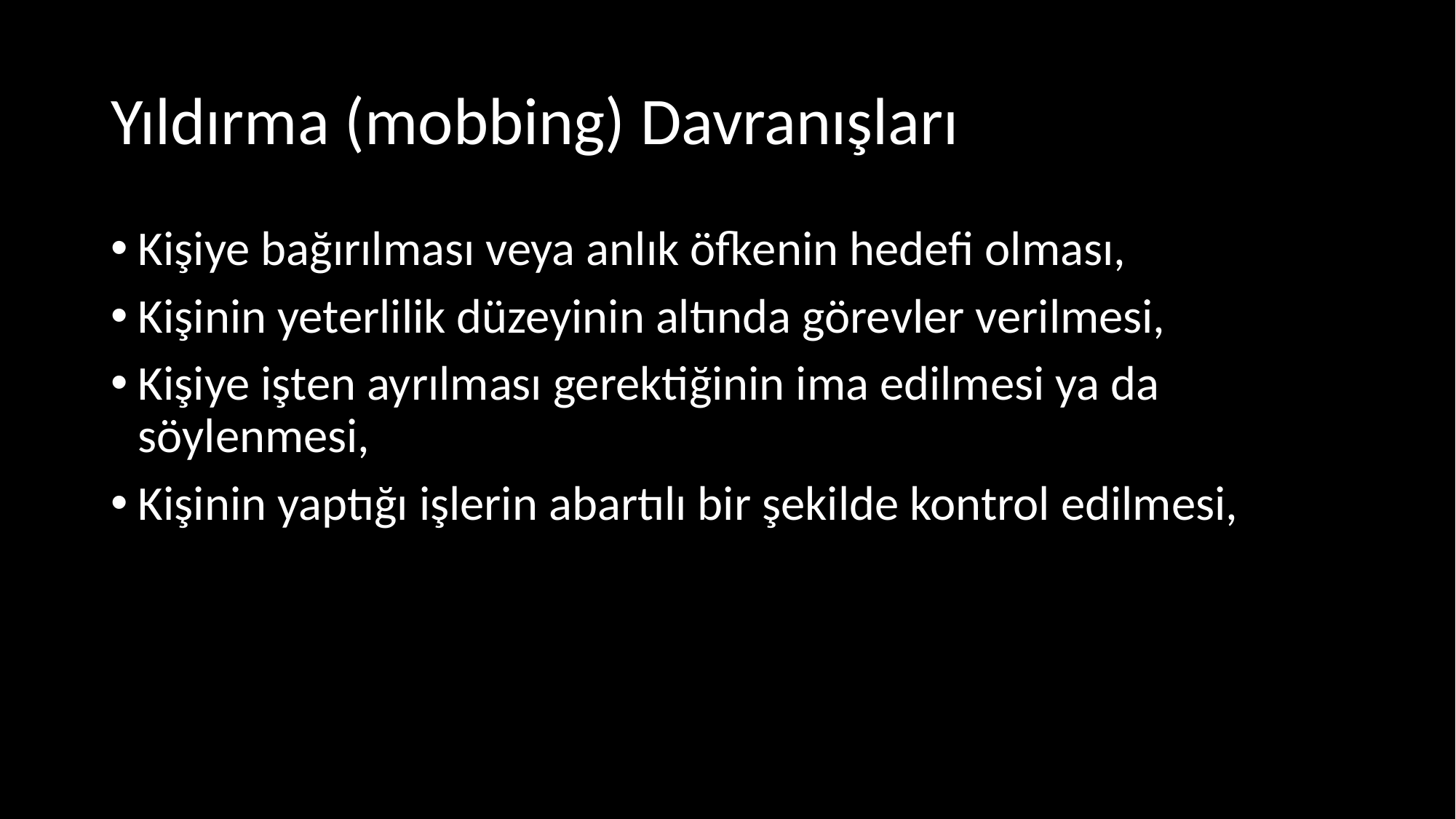

# Yıldırma (mobbing) Davranışları
Kişiye bağırılması veya anlık öfkenin hedefi olması,
Kişinin yeterlilik düzeyinin altında görevler verilmesi,
Kişiye işten ayrılması gerektiğinin ima edilmesi ya da söylenmesi,
Kişinin yaptığı işlerin abartılı bir şekilde kontrol edilmesi,